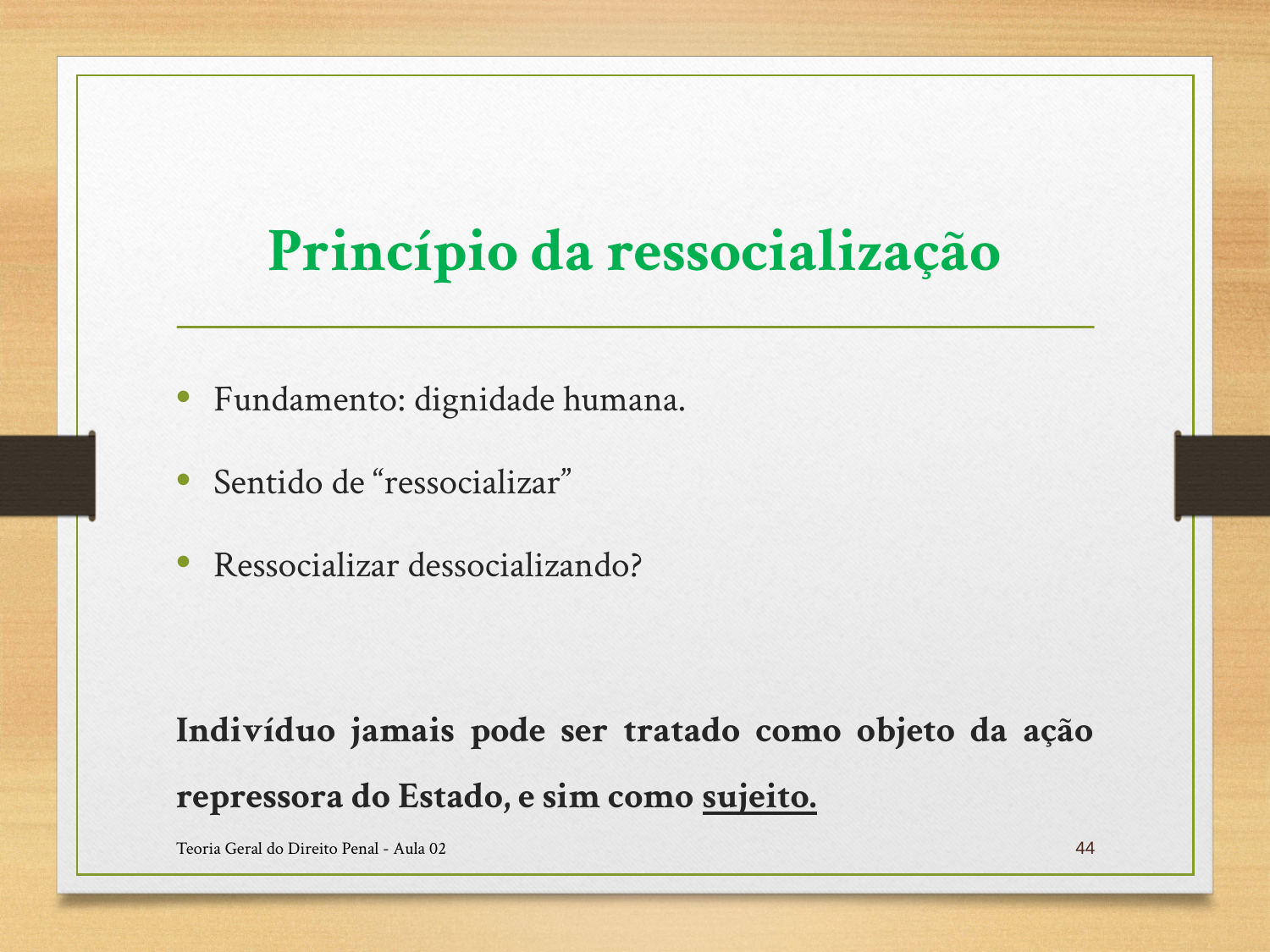

# Princípio da ressocialização
Fundamento: dignidade humana.
Sentido de “ressocializar”
Ressocializar dessocializando?

Indivíduo jamais pode ser tratado como objeto da ação repressora do Estado, e sim como sujeito.
Teoria Geral do Direito Penal - Aula 02
44